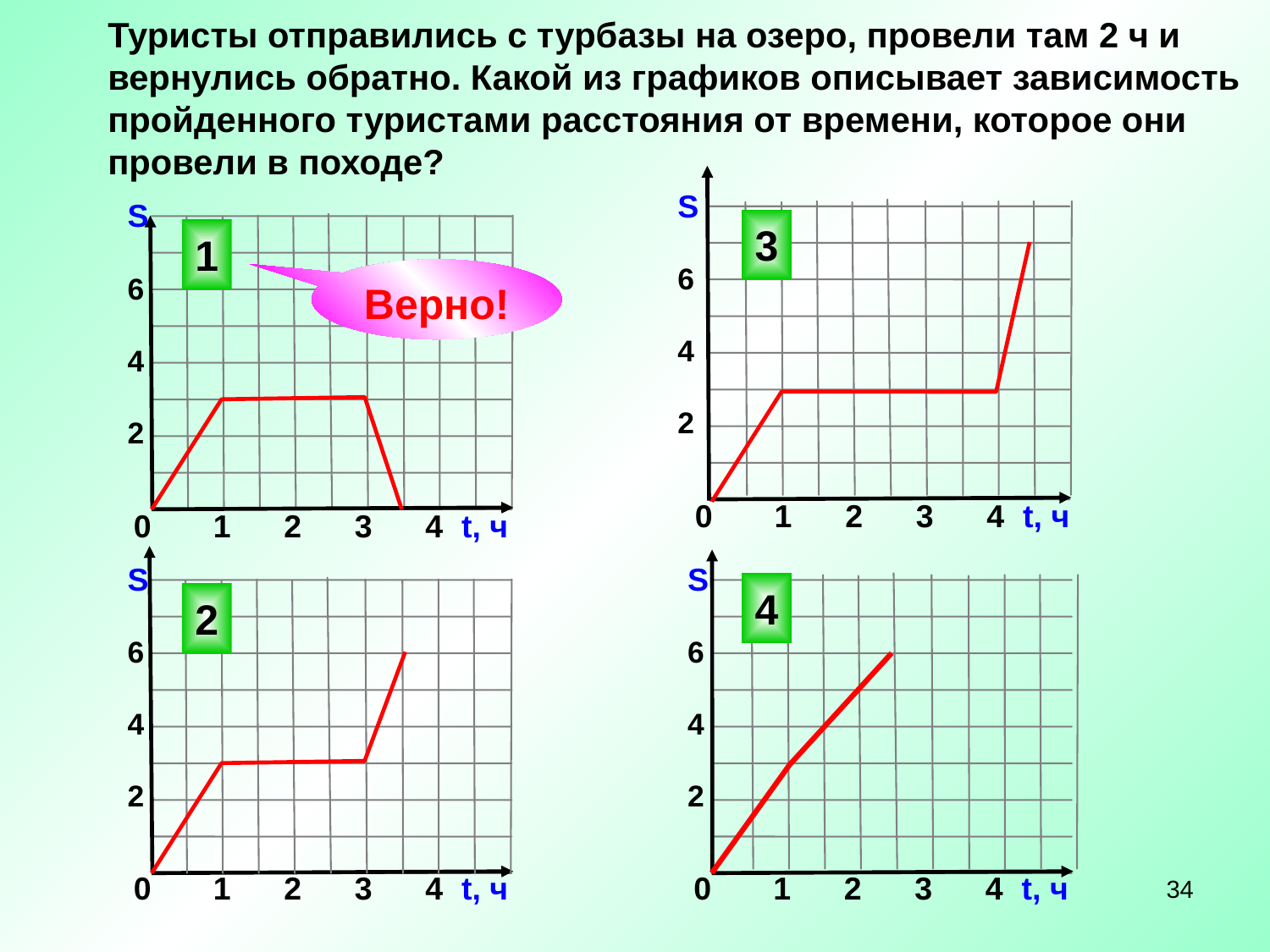

Туристы отправились с турбазы на озеро, провели там 2 ч и
вернулись обратно. Какой из графиков описывает зависимость
пройденного туристами расстояния от времени, которое они
провели в походе?

S

6

4

2

S

6

4

2

3

1

Верно!

0       1      2      3      4  t, ч

0       1      2      3      4  t, ч

S

6

4

2

S

6

4

2

4

2

0       1      2      3      4  t, ч
0       1      2      3      4  t, ч
34